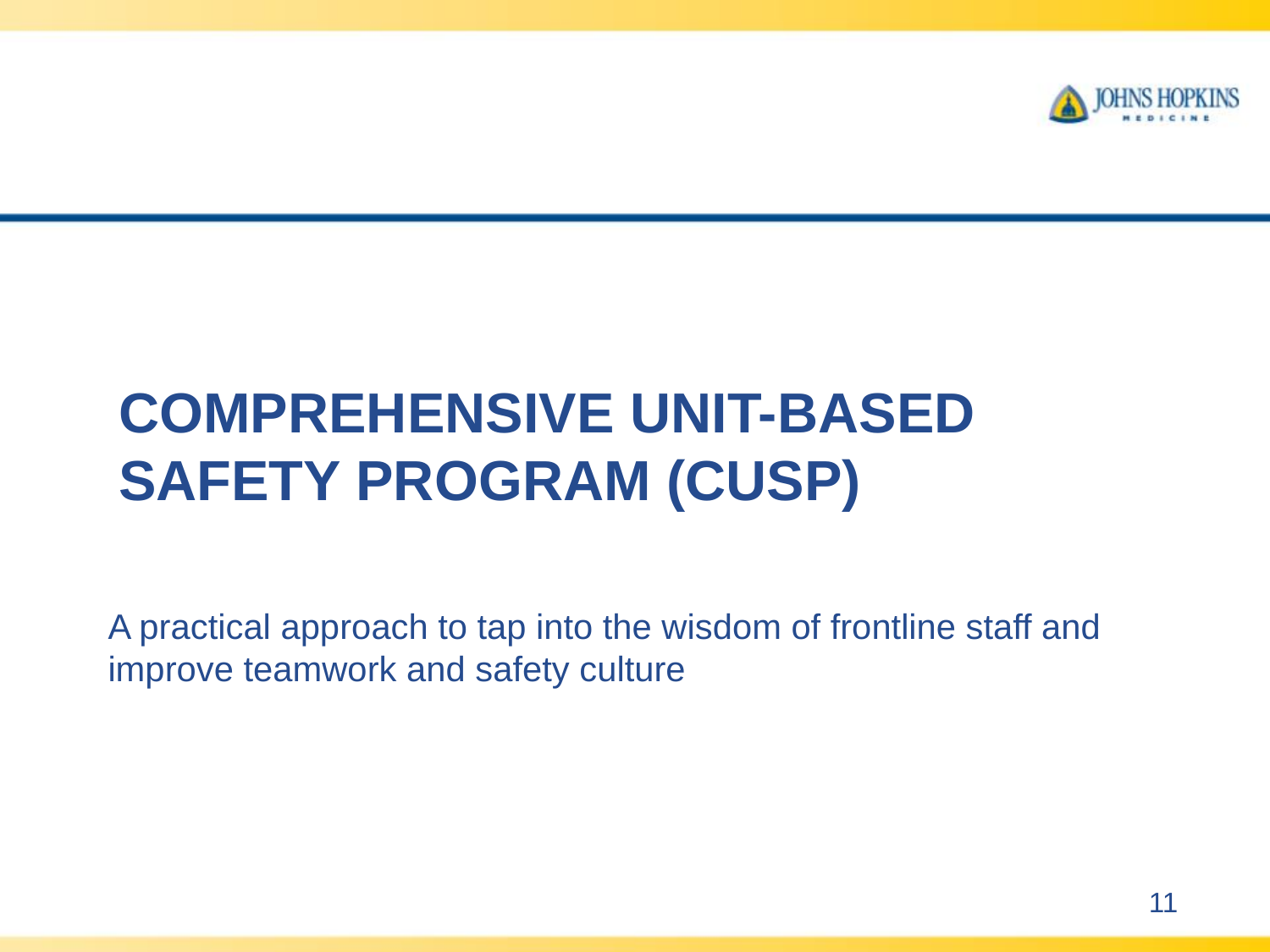

# COMPREHENSIVE UNIT-BASED SAFETY PROGRAM (CUSP)
A practical approach to tap into the wisdom of frontline staff and improve teamwork and safety culture
11